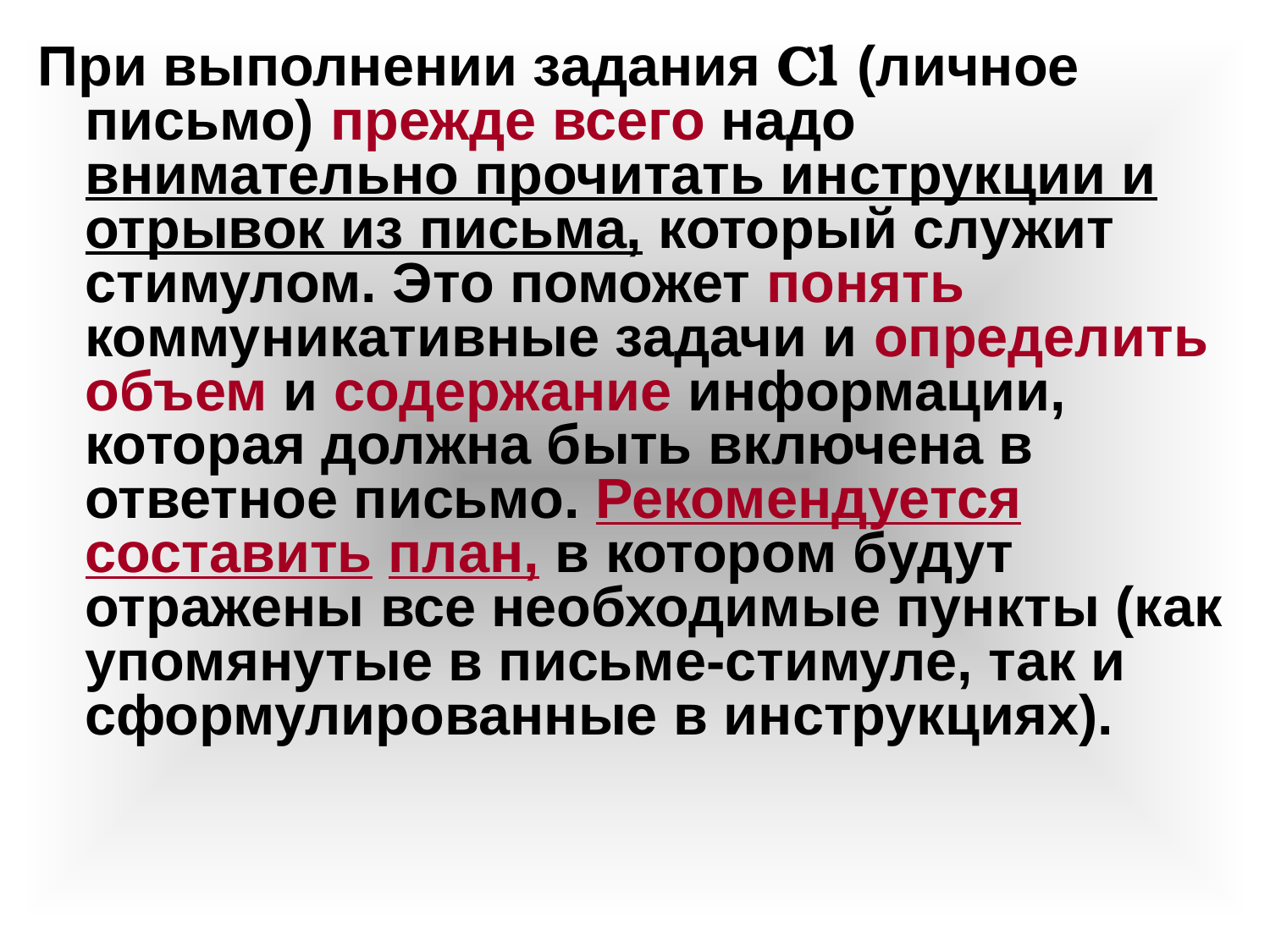

#
При выполнении задания Cl (личное письмо) прежде всего надо внимательно прочитать инструкции и отрывок из письма, который служит стимулом. Это поможет понять коммуникативные задачи и определить объем и содержание информации, которая должна быть включена в ответное письмо. Рекомендуется составить план, в котором будут отражены все необходимые пункты (как упомянутые в письме-стимуле, так и сформулированные в инструкциях).